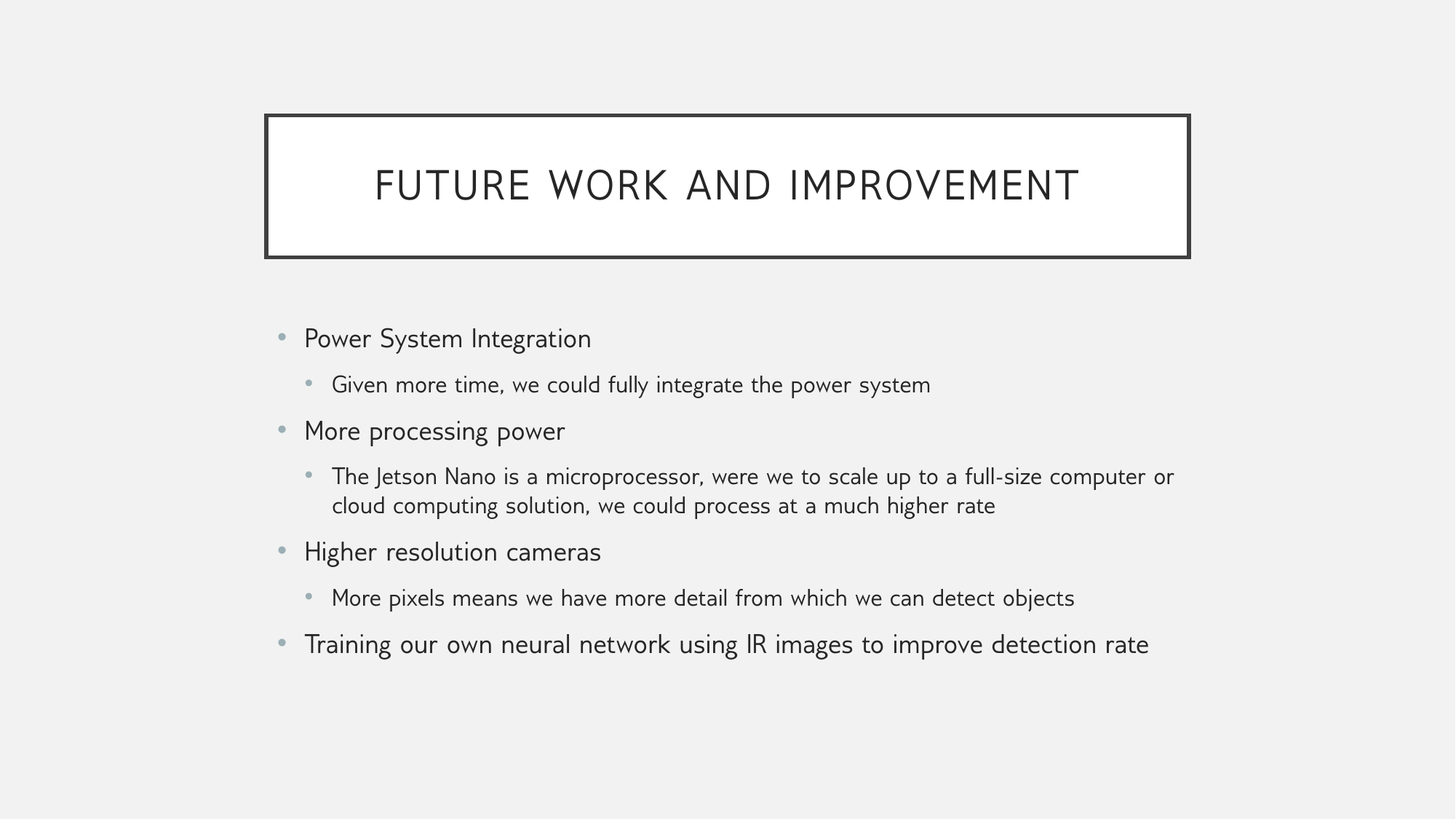

# Future Work and improvement
Power System Integration
Given more time, we could fully integrate the power system
More processing power
The Jetson Nano is a microprocessor, were we to scale up to a full-size computer or cloud computing solution, we could process at a much higher rate
Higher resolution cameras
More pixels means we have more detail from which we can detect objects
Training our own neural network using IR images to improve detection rate